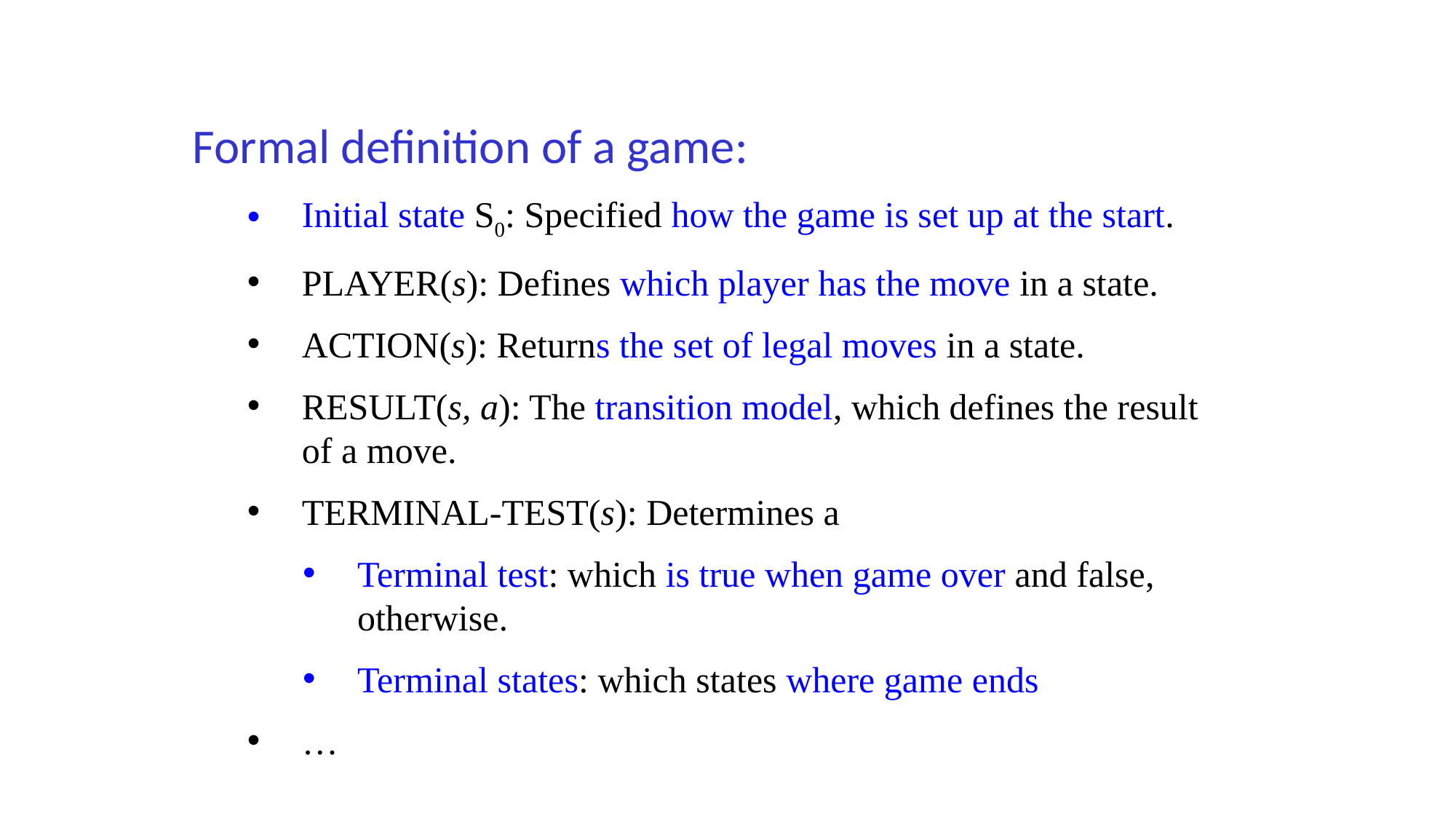

Formal definition of a game:
Initial state S0: Specified how the game is set up at the start.
PLAYER(s): Defines which player has the move in a state.
ACTION(s): Returns the set of legal moves in a state.
RESULT(s, a): The transition model, which defines the result of a move.
TERMINAL-TEST(s): Determines a
Terminal test: which is true when game over and false, otherwise.
Terminal states: which states where game ends
…